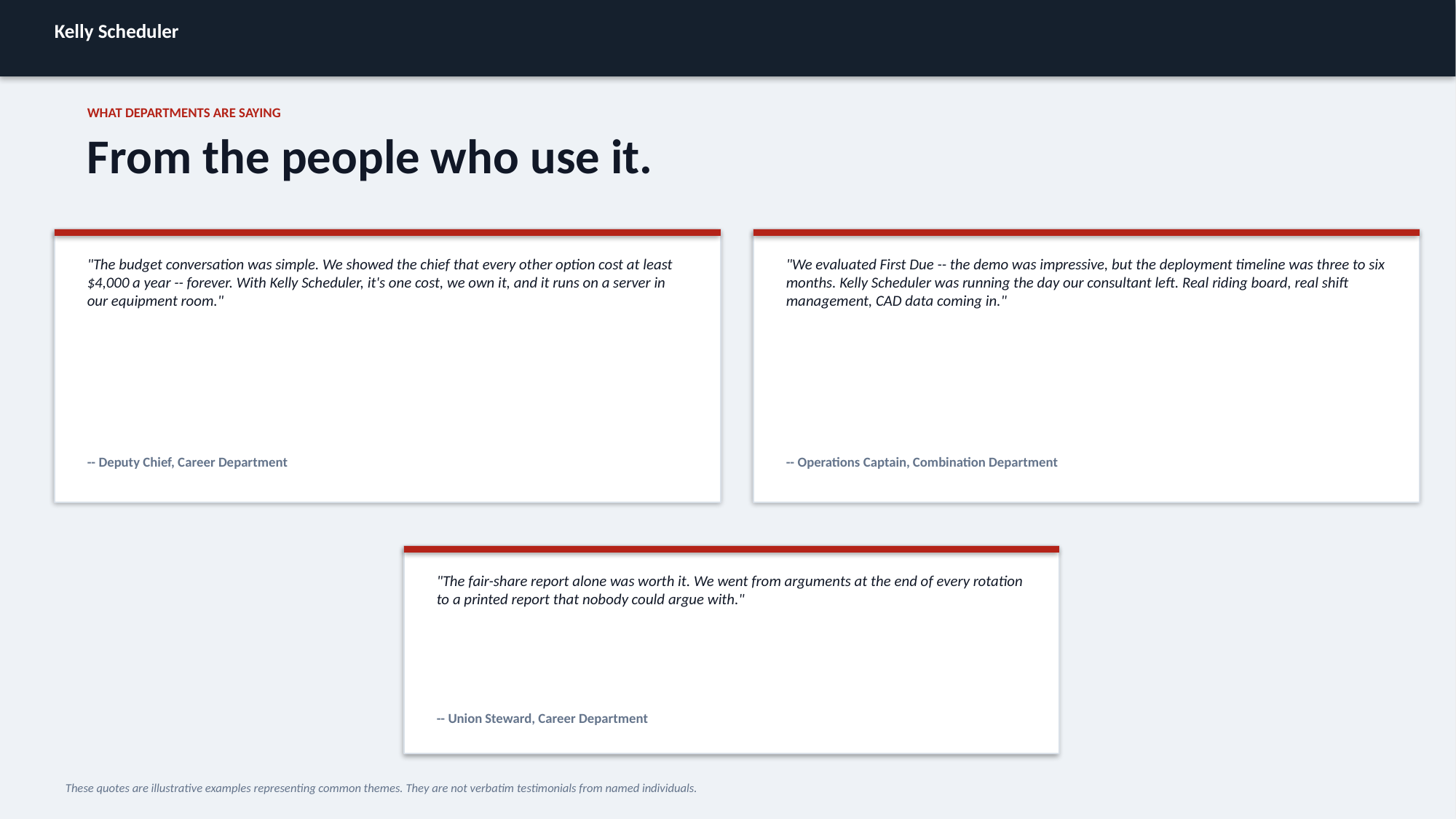

Kelly Scheduler
WHAT DEPARTMENTS ARE SAYING
From the people who use it.

"The budget conversation was simple. We showed the chief that every other option cost at least $4,000 a year -- forever. With Kelly Scheduler, it's one cost, we own it, and it runs on a server in our equipment room."
"We evaluated First Due -- the demo was impressive, but the deployment timeline was three to six months. Kelly Scheduler was running the day our consultant left. Real riding board, real shift management, CAD data coming in."
-- Deputy Chief, Career Department
-- Operations Captain, Combination Department

"The fair-share report alone was worth it. We went from arguments at the end of every rotation to a printed report that nobody could argue with."
-- Union Steward, Career Department
These quotes are illustrative examples representing common themes. They are not verbatim testimonials from named individuals.